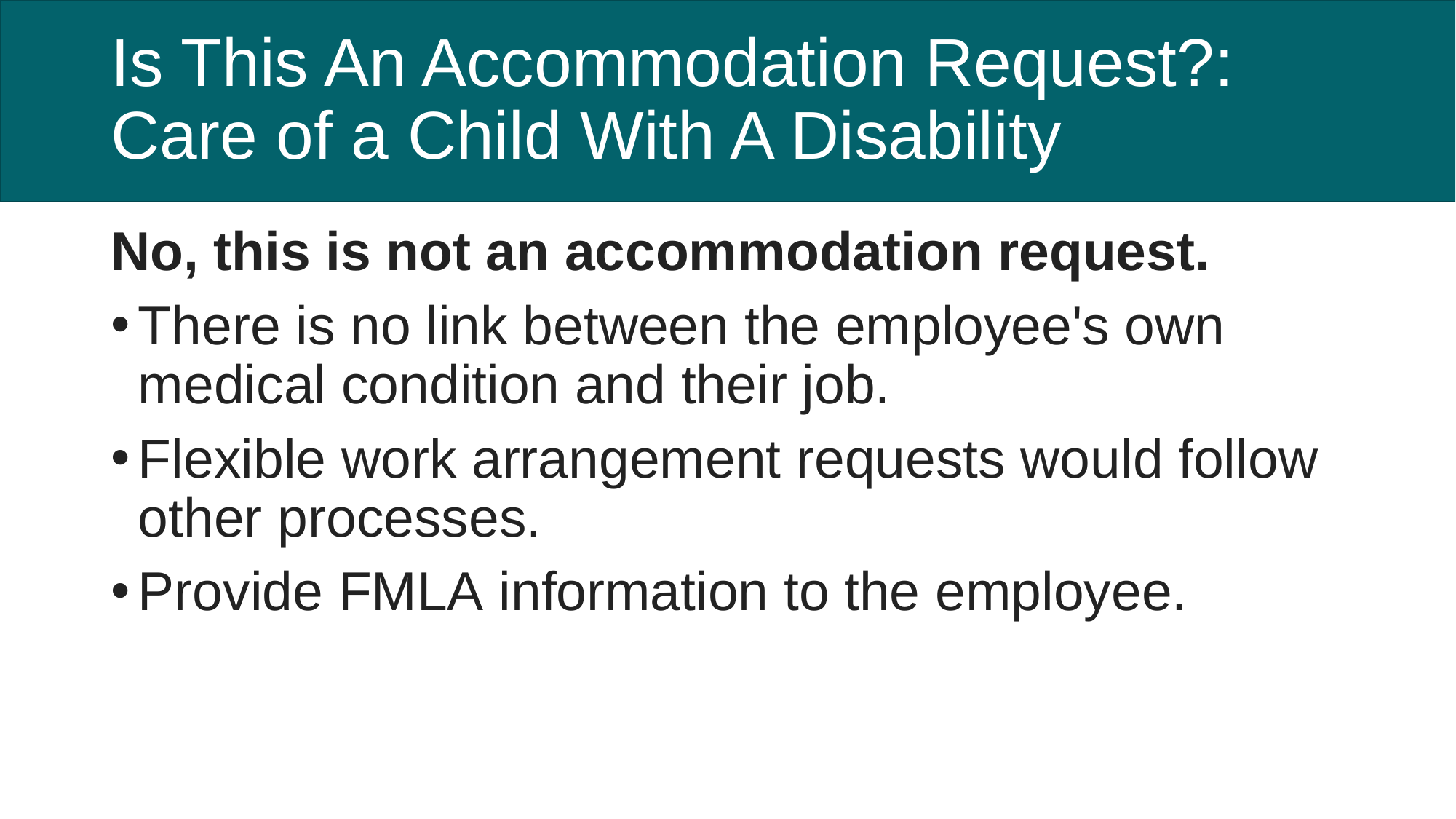

# Is This An Accommodation Request?: Care of a Child With A Disability
No, this is not an accommodation request.
There is no link between the employee's own medical condition and their job.
Flexible work arrangement requests would follow other processes.
Provide FMLA information to the employee.